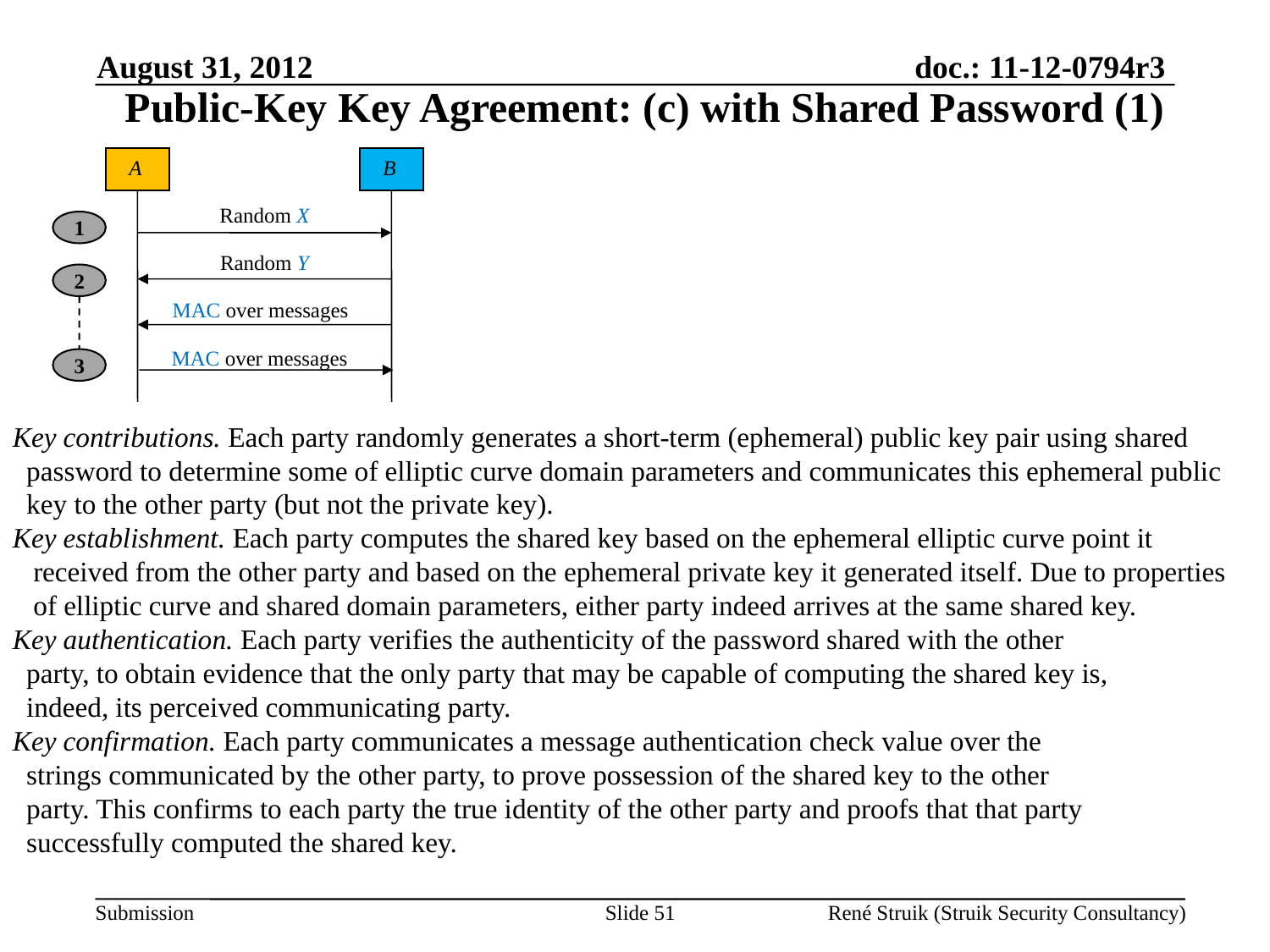

August 31, 2012
Public-Key Key Agreement: (c) with Shared Password (1)

A

B

Random X

Random Y

MAC over messages

MAC over messages

1
2
3
Key contributions. Each party randomly generates a short-term (ephemeral) public key pair using shared
  password to determine some of elliptic curve domain parameters and communicates this ephemeral public
  key to the other party (but not the private key).
Key establishment. Each party computes the shared key based on the ephemeral elliptic curve point it
   received from the other party and based on the ephemeral private key it generated itself. Due to properties
   of elliptic curve and shared domain parameters, either party indeed arrives at the same shared key.
Key authentication. Each party verifies the authenticity of the password shared with the other
  party, to obtain evidence that the only party that may be capable of computing the shared key is,
  indeed, its perceived communicating party.
Key confirmation. Each party communicates a message authentication check value over the
  strings communicated by the other party, to prove possession of the shared key to the other
  party. This confirms to each party the true identity of the other party and proofs that that party
  successfully computed the shared key.

Slide 51
René Struik (Struik Security Consultancy)